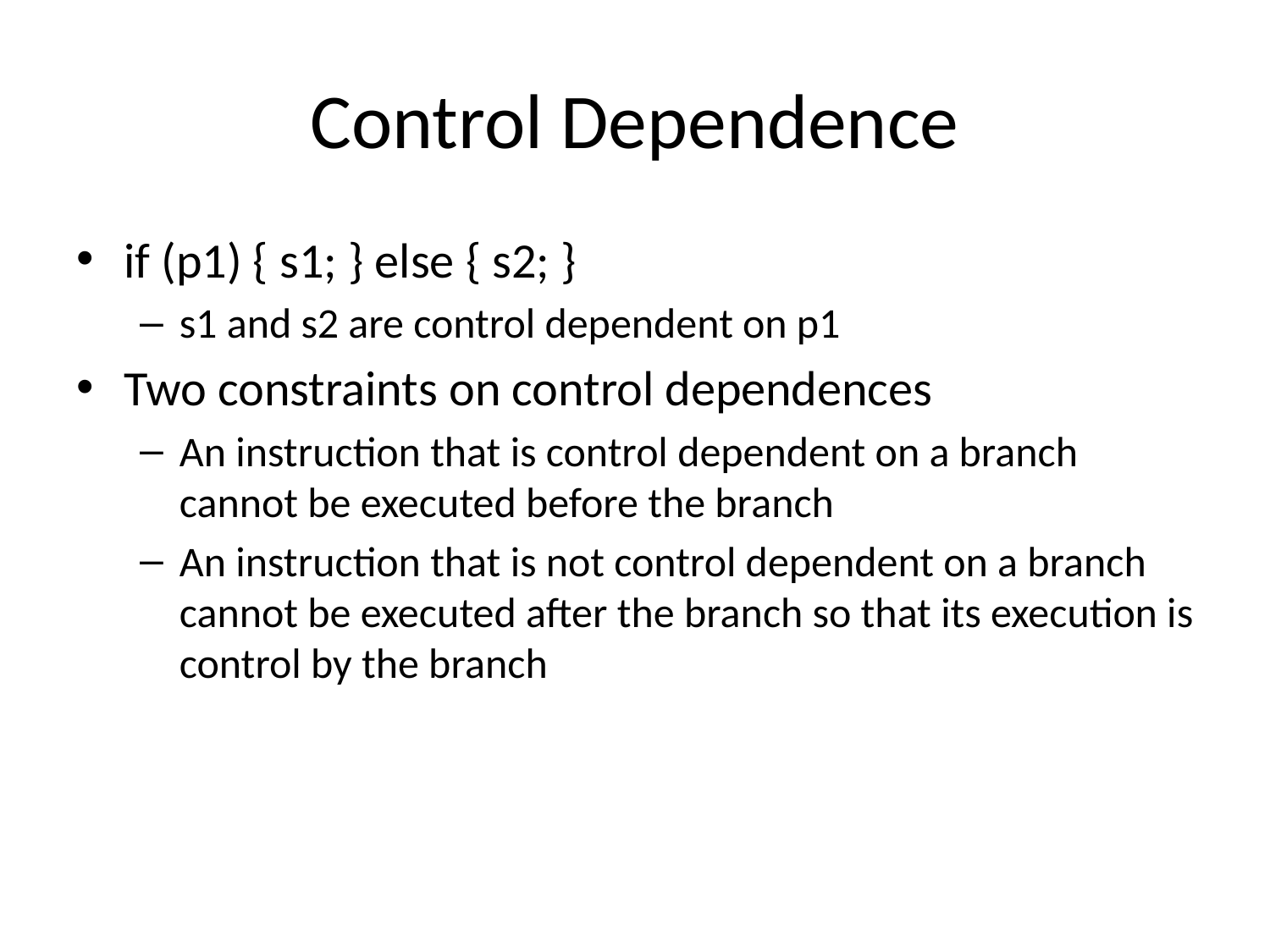

# Control Dependence
if (p1) { s1; } else { s2; }
s1 and s2 are control dependent on p1
Two constraints on control dependences
An instruction that is control dependent on a branch cannot be executed before the branch
An instruction that is not control dependent on a branch cannot be executed after the branch so that its execution is control by the branch